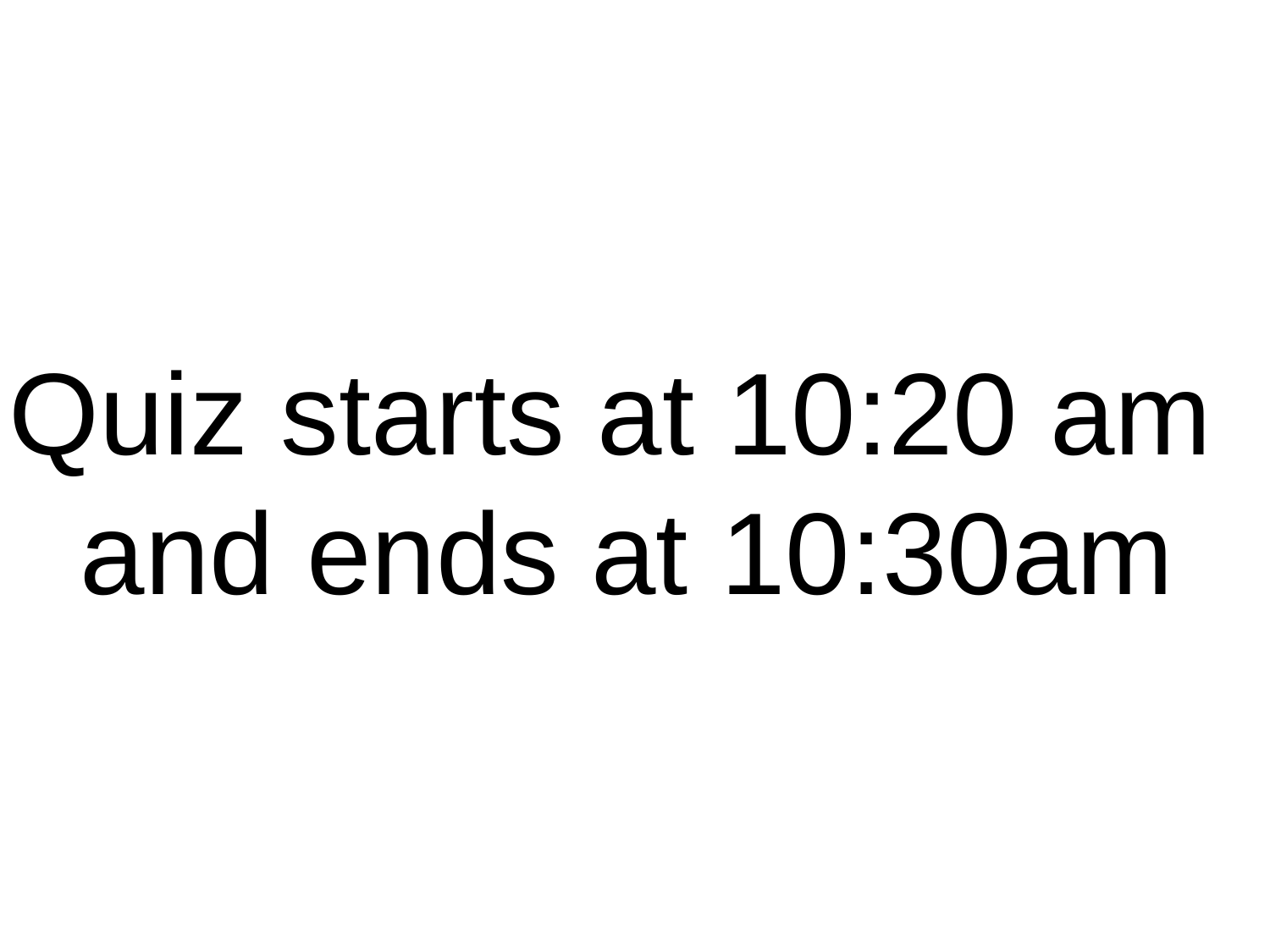

Quiz starts at 10:20 am
and ends at 10:30am